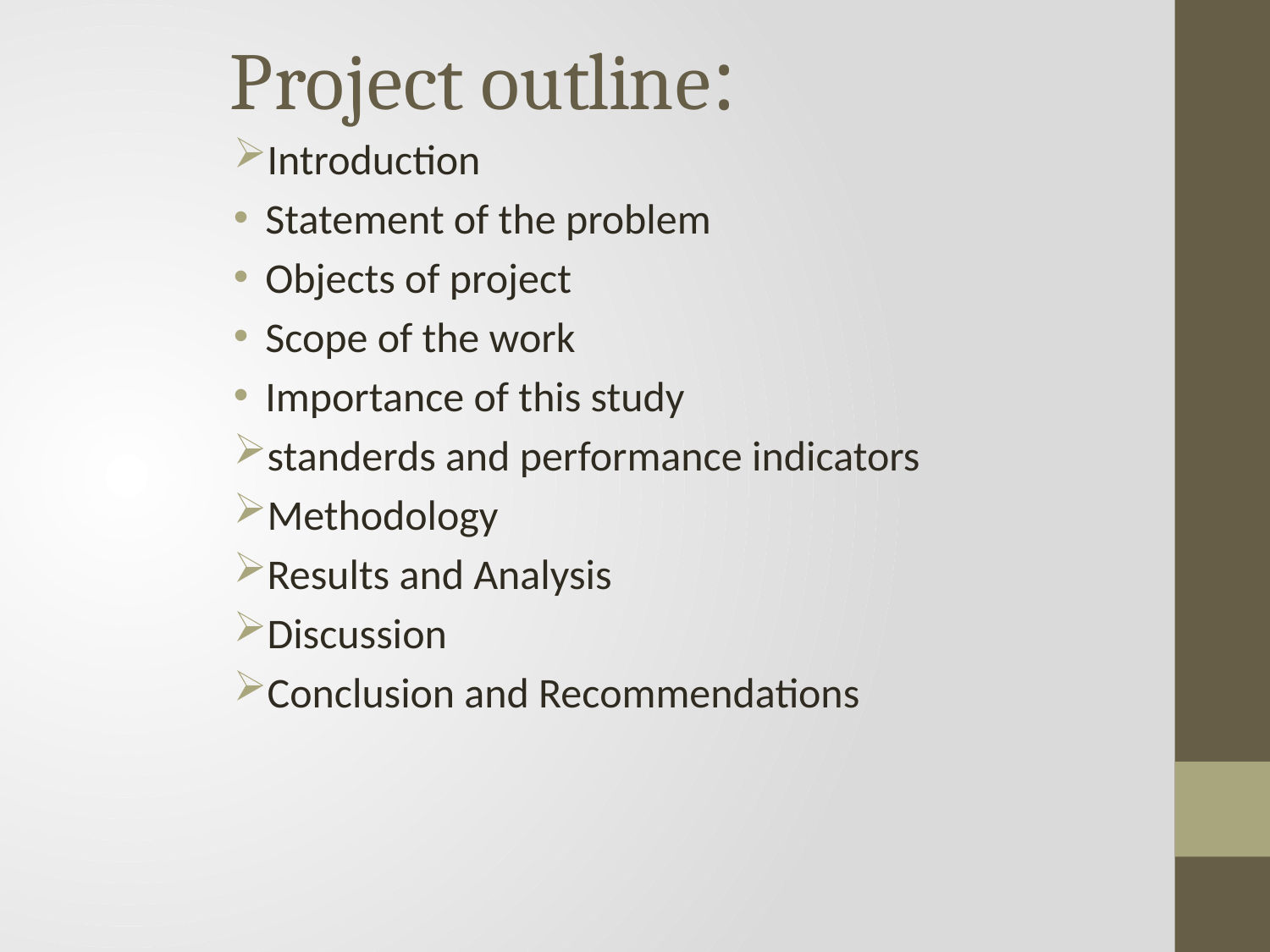

# :Project outline
Introduction
Statement of the problem
Objects of project
Scope of the work
Importance of this study
standerds and performance indicators
Methodology
Results and Analysis
Discussion
Conclusion and Recommendations